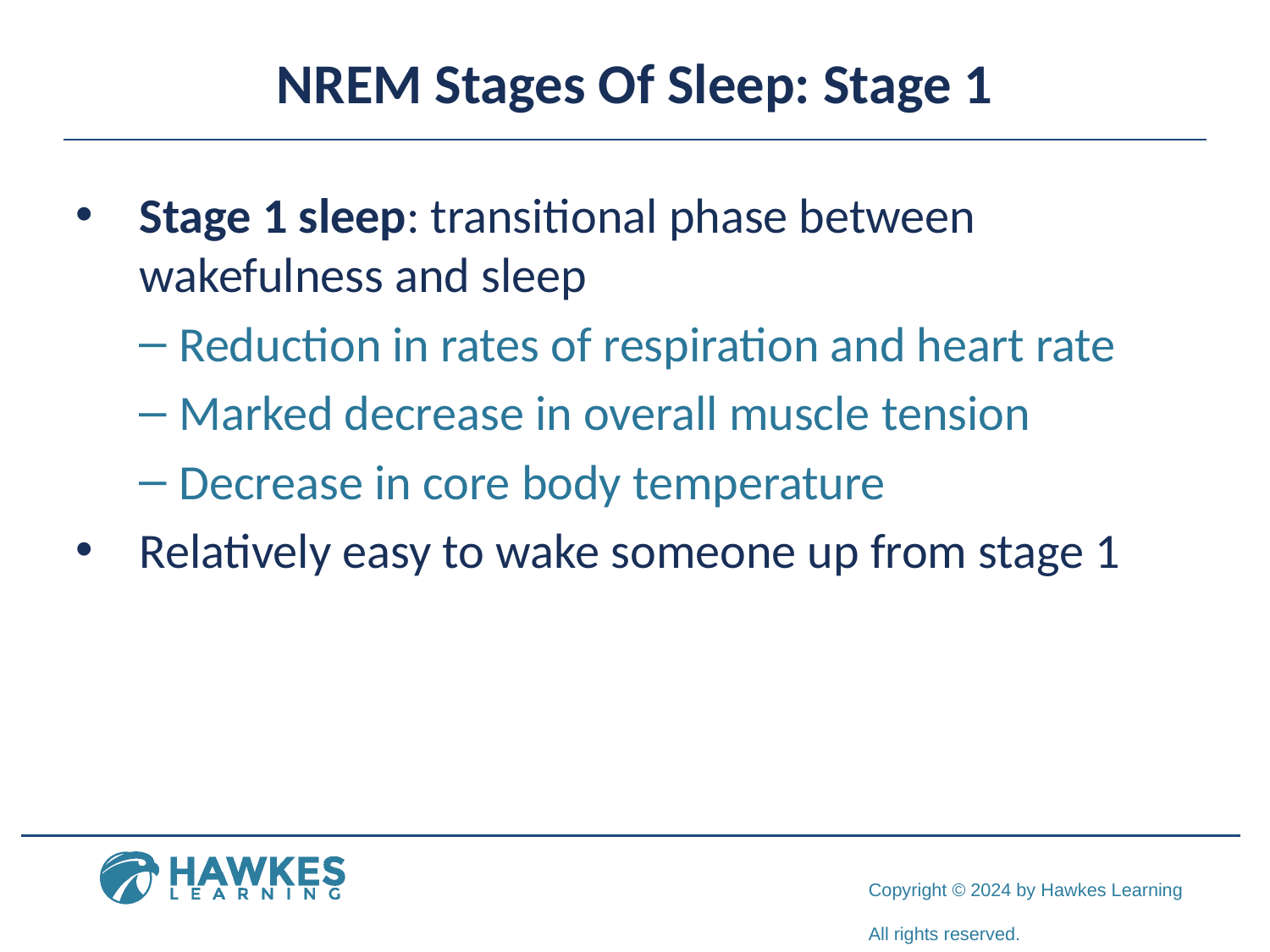

# NREM Stages Of Sleep: Stage 1
Stage 1 sleep: transitional phase between wakefulness and sleep
Reduction in rates of respiration and heart rate
Marked decrease in overall muscle tension
Decrease in core body temperature
Relatively easy to wake someone up from stage 1